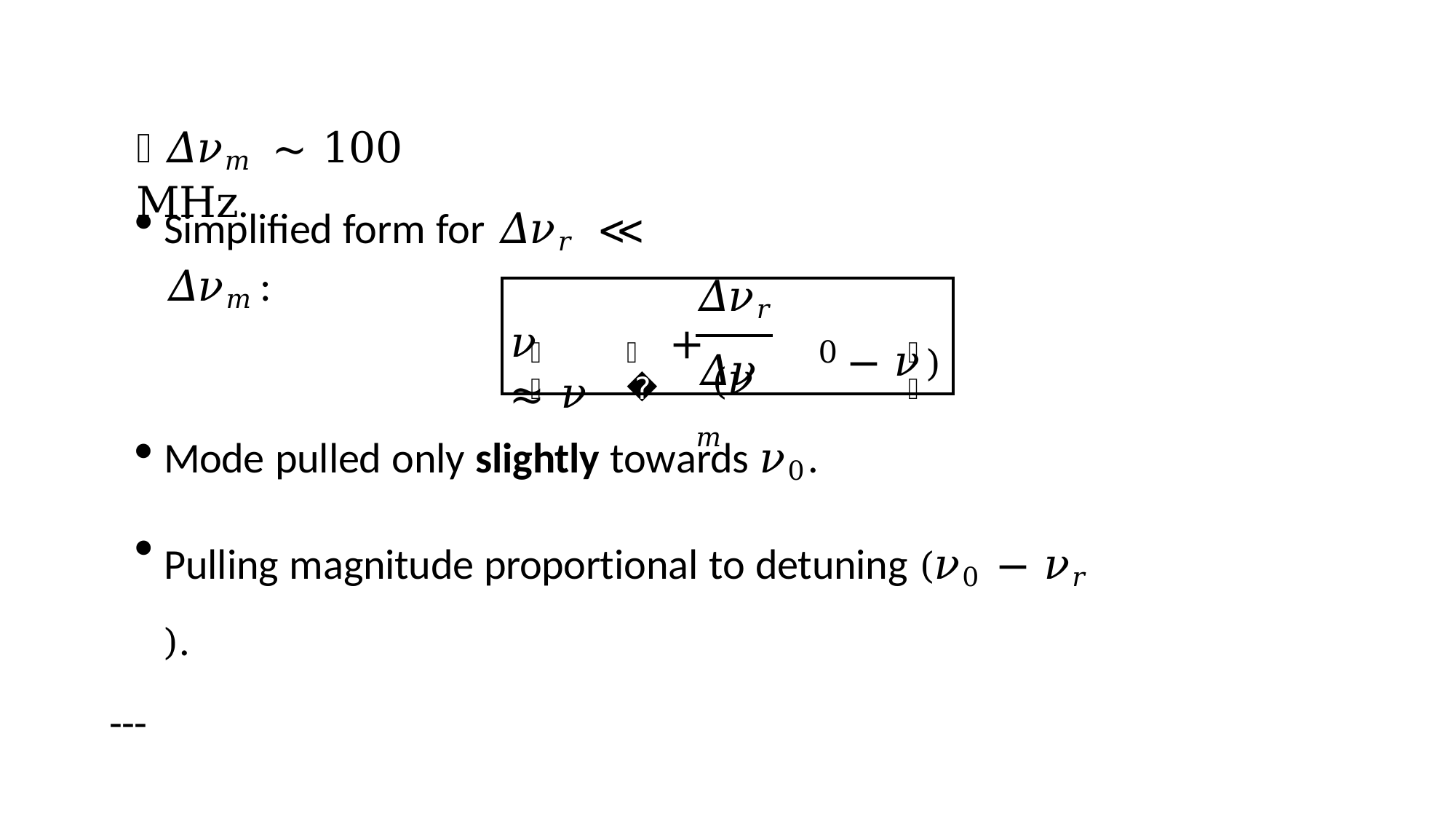

• 𝛥𝜈𝑚  ∼ 100 MHz.
Simplified form for 𝛥𝜈𝑟  ≪ 𝛥𝜈𝑚:

𝛥𝜈𝑟
+	(𝜈
− 𝜈	)
𝜈	≈ 𝜈
𝑎
𝑟
0
𝑟

𝛥𝜈𝑚

Mode pulled only slightly towards 𝜈0.
Pulling magnitude proportional to detuning (𝜈0  − 𝜈𝑟 ).
---